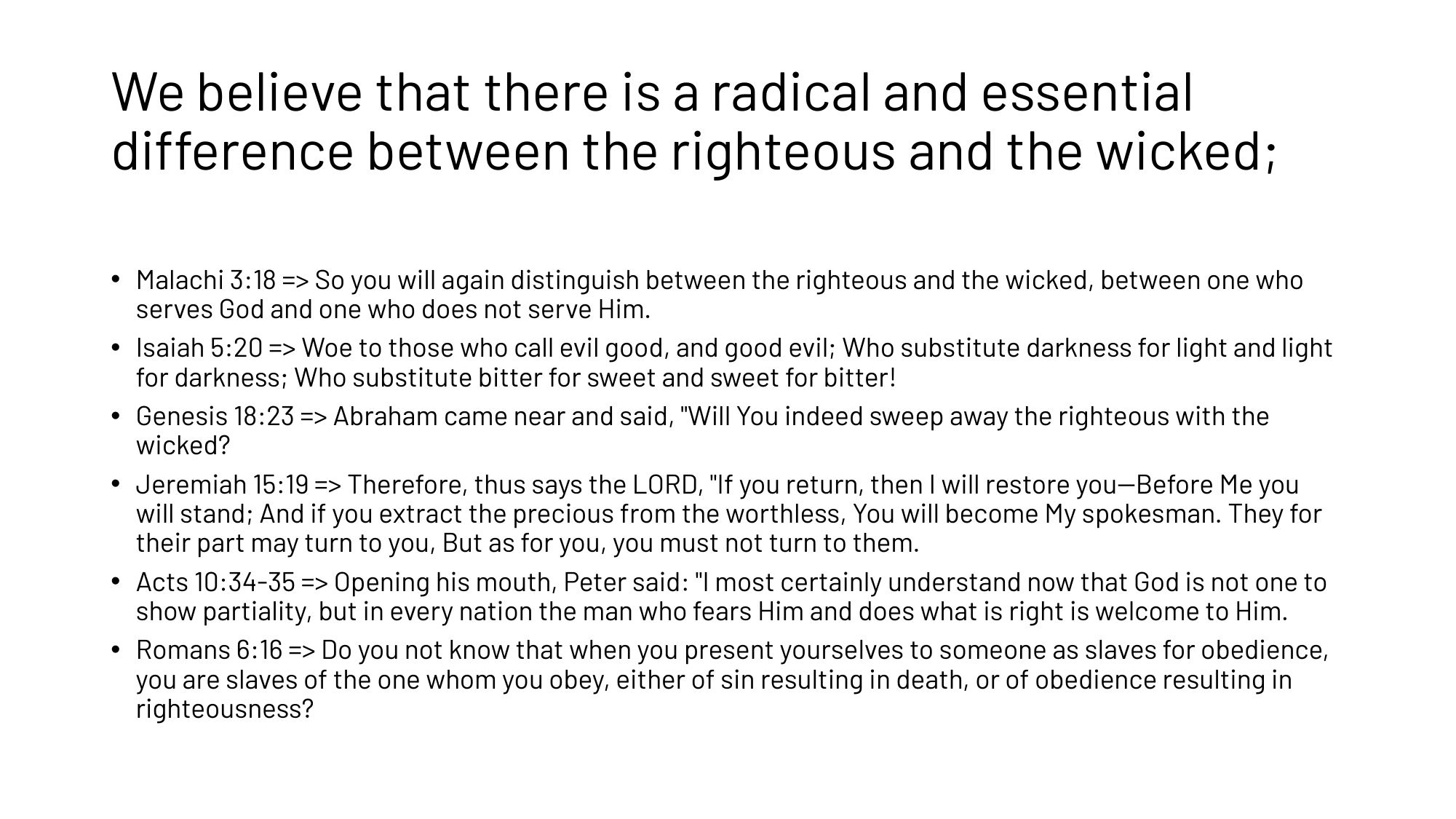

# We believe that there is a radical and essential difference between the righteous and the wicked;

Malachi 3:18 => So you will again distinguish between the righteous and the wicked, between one who serves God and one who does not serve Him.
Isaiah 5:20 => Woe to those who call evil good, and good evil; Who substitute darkness for light and light for darkness; Who substitute bitter for sweet and sweet for bitter!
Genesis 18:23 => Abraham came near and said, "Will You indeed sweep away the righteous with the wicked?
Jeremiah 15:19 => Therefore, thus says the LORD, "If you return, then I will restore you--Before Me you will stand; And if you extract the precious from the worthless, You will become My spokesman. They for their part may turn to you, But as for you, you must not turn to them.
Acts 10:34-35 => Opening his mouth, Peter said: "I most certainly understand now that God is not one to show partiality, but in every nation the man who fears Him and does what is right is welcome to Him.
Romans 6:16 => Do you not know that when you present yourselves to someone as slaves for obedience, you are slaves of the one whom you obey, either of sin resulting in death, or of obedience resulting in righteousness?